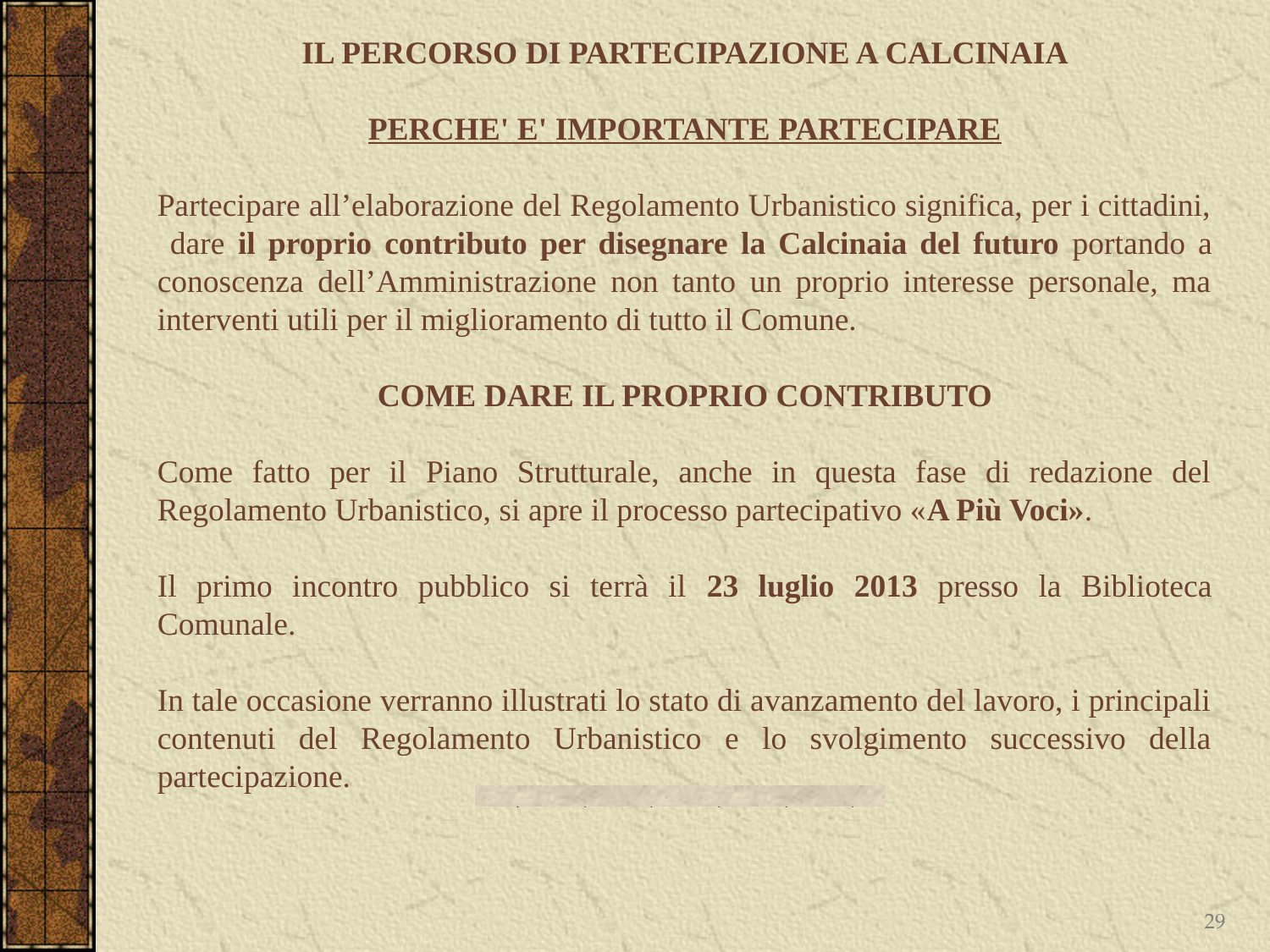

IL PERCORSO DI PARTECIPAZIONE A CALCINAIA

PERCHE' E' IMPORTANTE PARTECIPARE

Partecipare all’elaborazione del Regolamento Urbanistico significa, per i cittadini,  dare il proprio contributo per disegnare la Calcinaia del futuro portando a conoscenza dell’Amministrazione non tanto un proprio interesse personale, ma interventi utili per il miglioramento di tutto il Comune.

COME DARE IL PROPRIO CONTRIBUTO

Come fatto per il Piano Strutturale, anche in questa fase di redazione del Regolamento Urbanistico, si apre il processo partecipativo «A Più Voci».

Il primo incontro pubblico si terrà il 23 luglio 2013 presso la Biblioteca Comunale.

In tale occasione verranno illustrati lo stato di avanzamento del lavoro, i principali contenuti del Regolamento Urbanistico e lo svolgimento successivo della partecipazione.

29